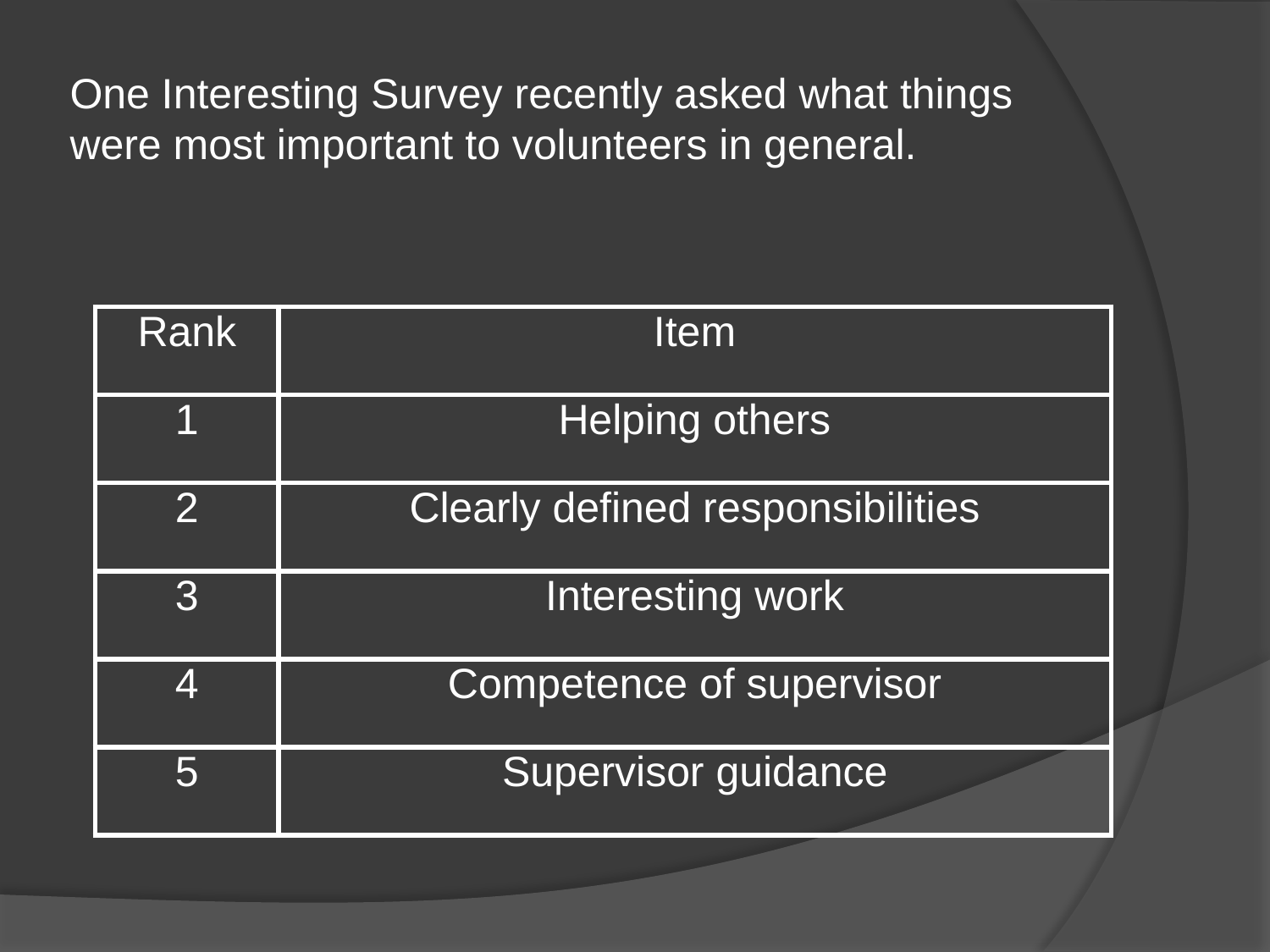

# One Interesting Survey recently asked what things were most important to volunteers in general.
| Rank | Item |
| --- | --- |
| 1 | Helping others |
| 2 | Clearly defined responsibilities |
| 3 | Interesting work |
| 4 | Competence of supervisor |
| 5 | Supervisor guidance |